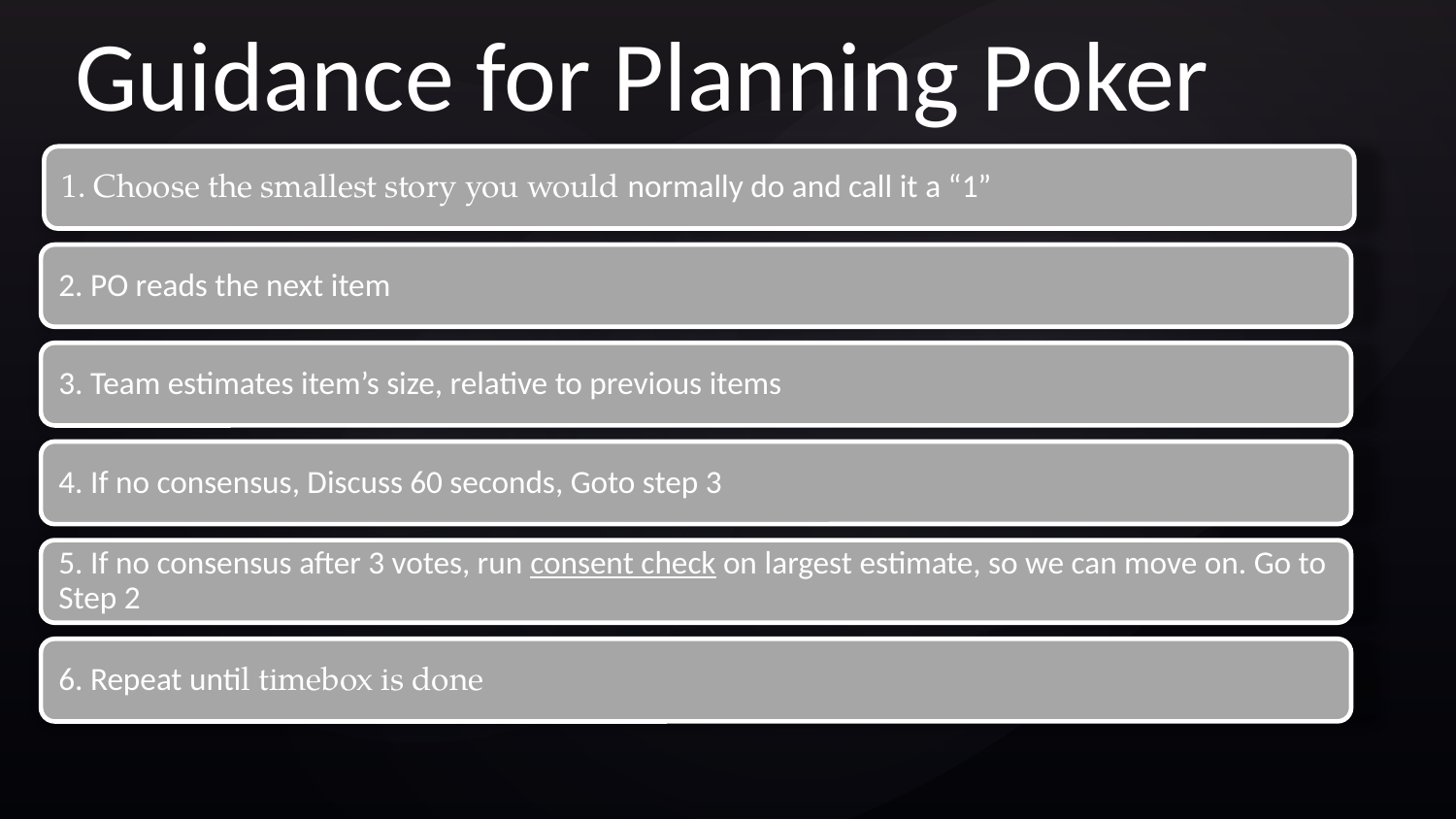

Guidance for Planning Poker
1. Choose the smallest story you would normally do and call it a “1”
2. PO reads the next item
3. Team estimates item’s size, relative to previous items
4. If no consensus, Discuss 60 seconds, Goto step 3
5. If no consensus after 3 votes, run consent check on largest estimate, so we can move on. Go to Step 2
6. Repeat until timebox is done